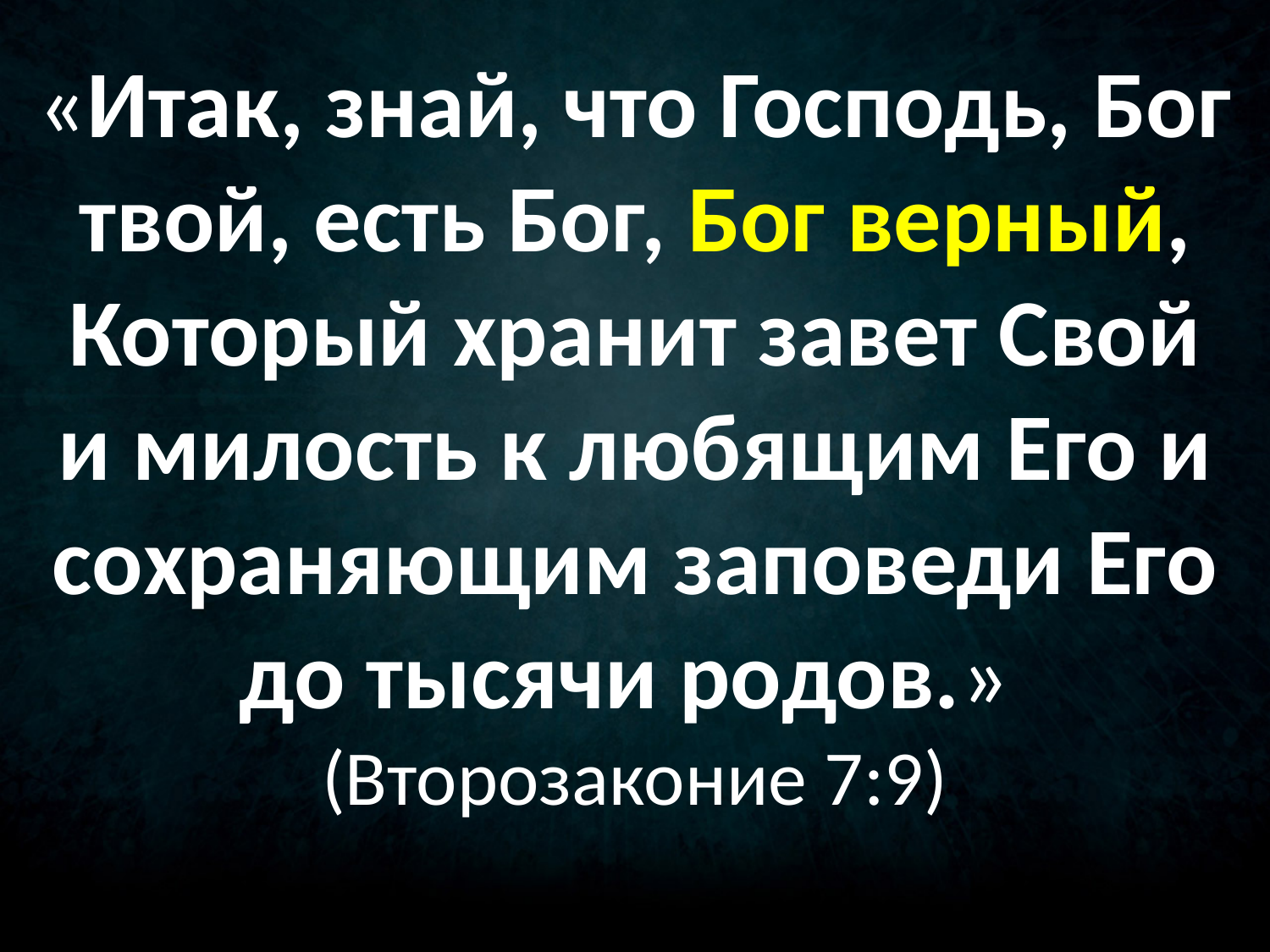

«Итак, знай, что Господь, Бог твой, есть Бог, Бог верный, Который хранит завет Свой и милость к любящим Его и сохраняющим заповеди Его до тысячи родов.»
(Второзаконие 7:9)